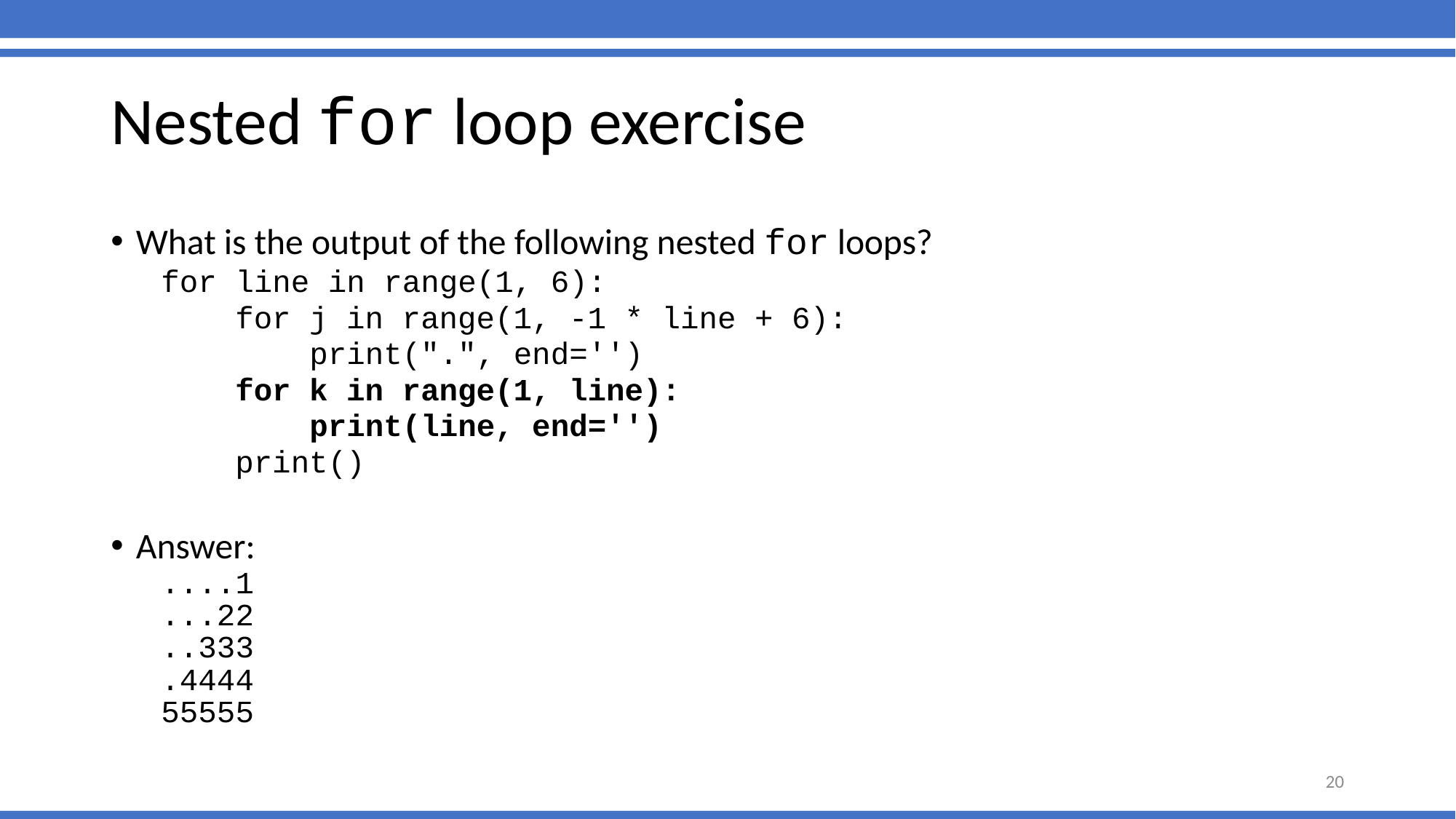

Nested for loop exercise
What is the output of the following nested for loops?
for line in range(1, 6):
    for j in range(1, -1 * line + 6):
        print(".", end='')
    for k in range(1, line):
        print(line, end='')
    print()

Answer:
....1
...22
..333
.4444
55555
20